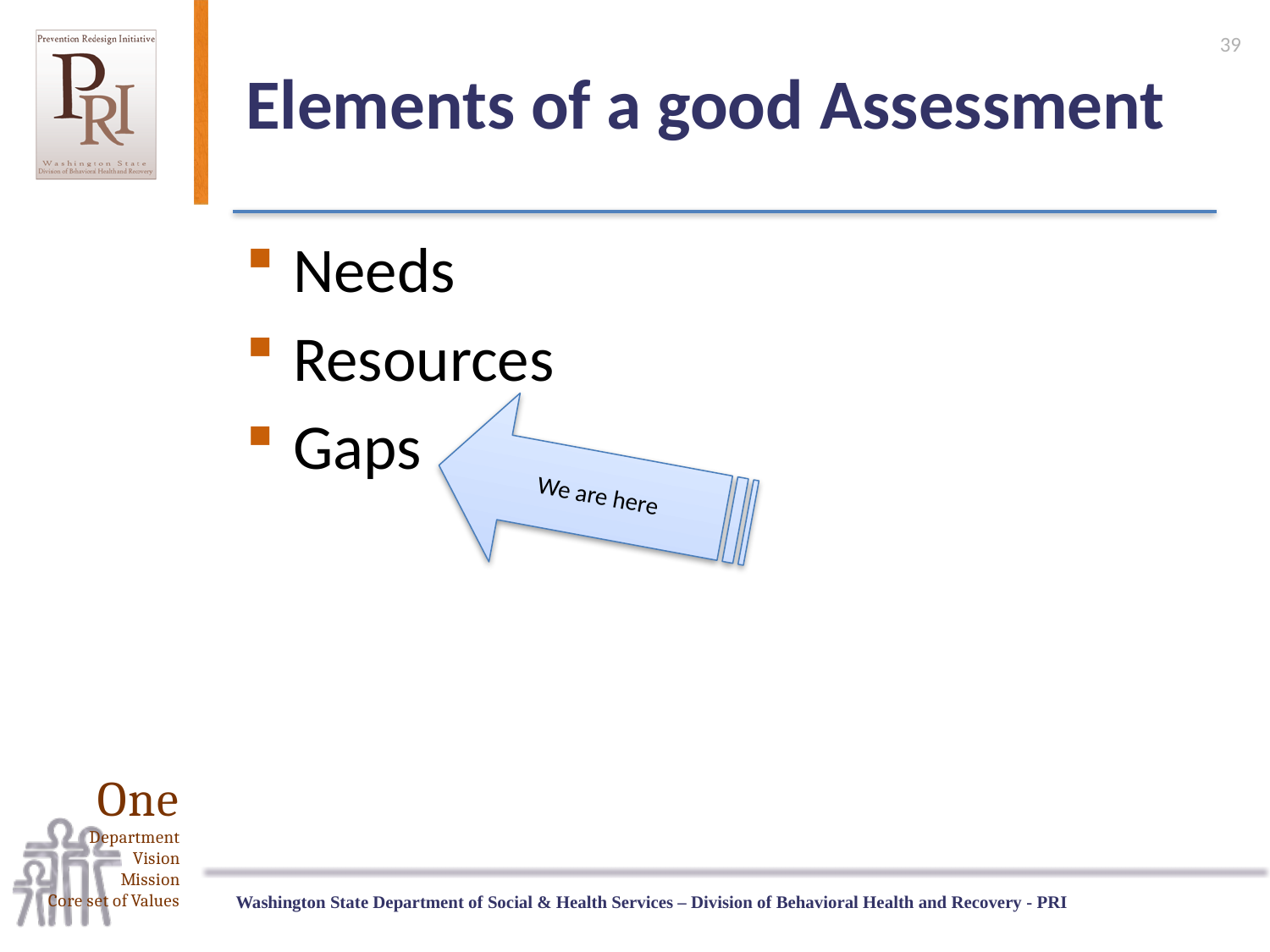

39
# Elements of a good Assessment
Needs
Resources
Gaps

We are here